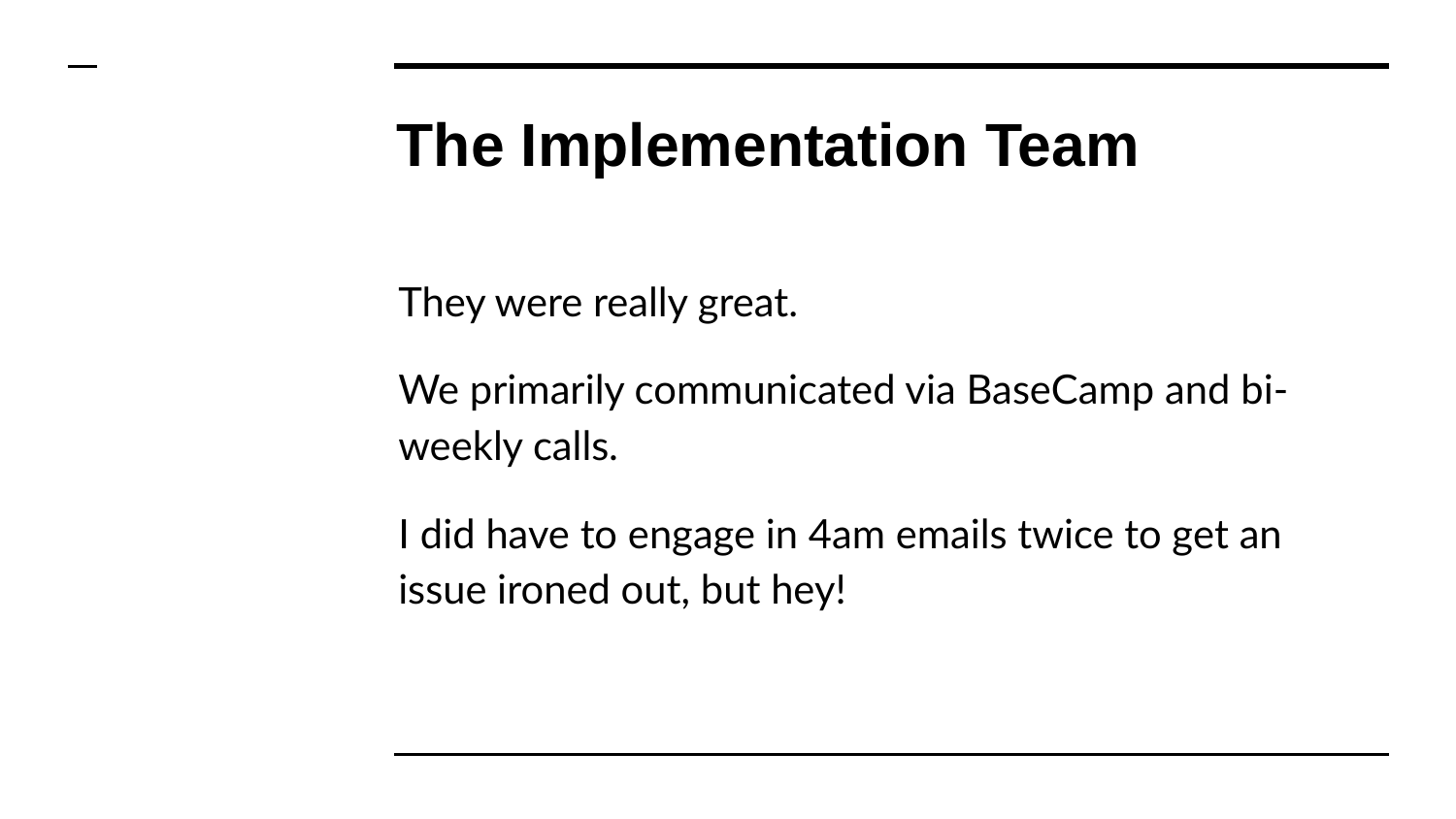

# The Implementation Team
They were really great.
We primarily communicated via BaseCamp and bi-weekly calls.
I did have to engage in 4am emails twice to get an issue ironed out, but hey!